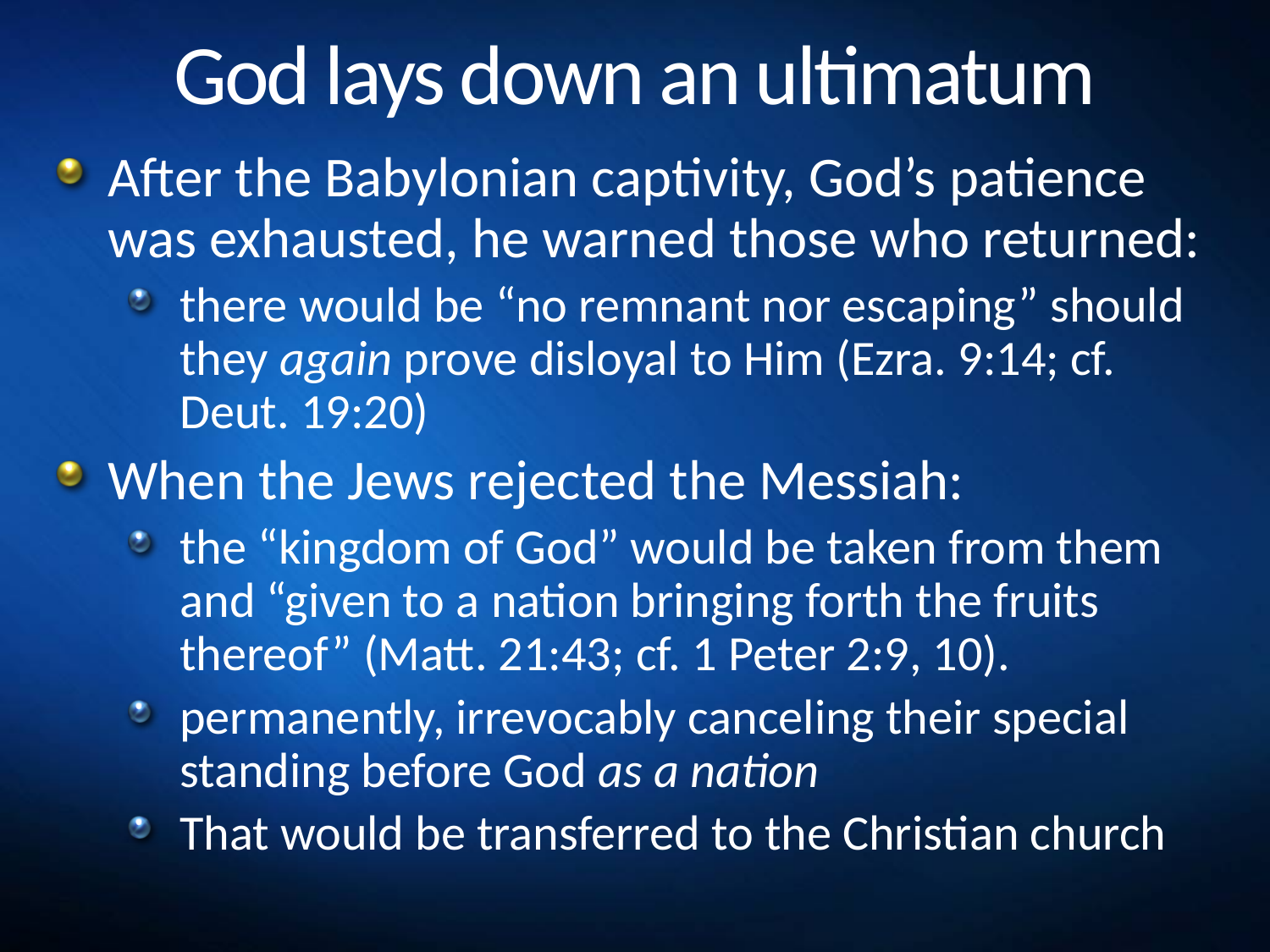

# God lays down an ultimatum
After the Babylonian captivity, God’s patience was exhausted, he warned those who returned:
there would be “no remnant nor escaping” should they again prove disloyal to Him (Ezra. 9:14; cf. Deut. 19:20)
When the Jews rejected the Messiah:
the “kingdom of God” would be taken from them and “given to a nation bringing forth the fruits thereof” (Matt. 21:43; cf. 1 Peter 2:9, 10).
permanently, irrevocably canceling their special standing before God as a nation
That would be transferred to the Christian church